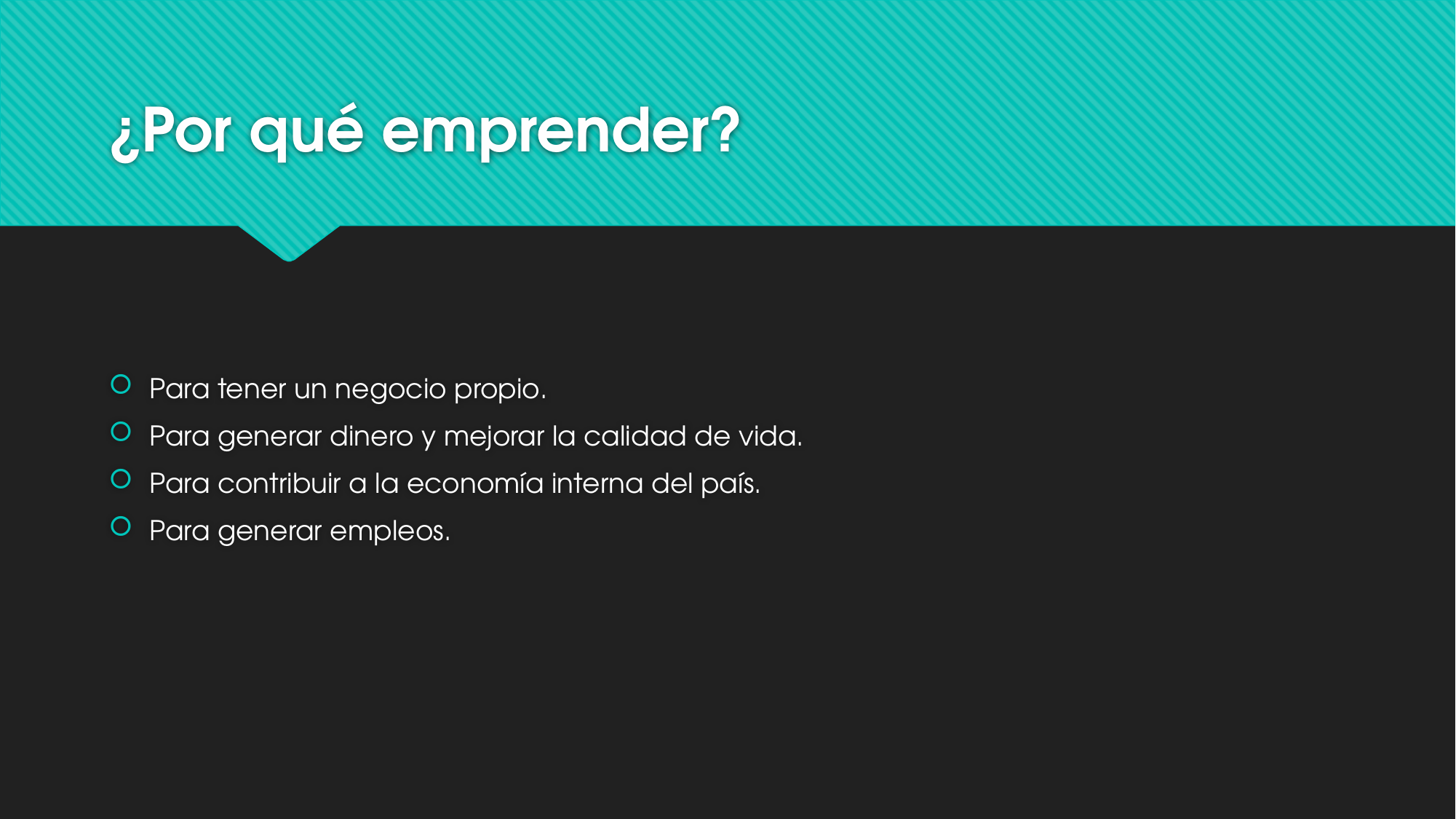

# ¿Por qué emprender?
Para tener un negocio propio.
Para generar dinero y mejorar la calidad de vida.
Para contribuir a la economía interna del país.
Para generar empleos.